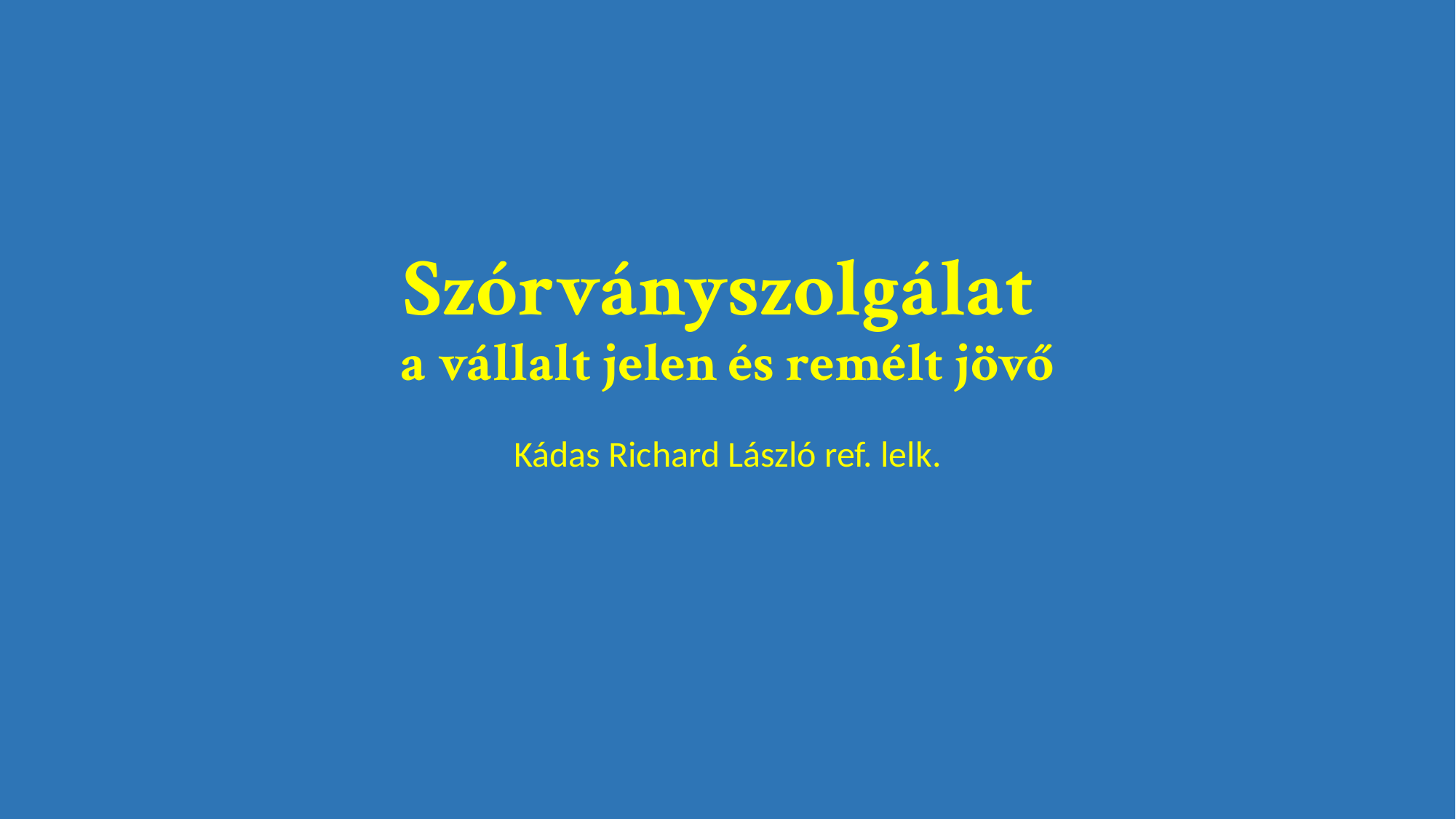

# Szórványszolgálat a vállalt jelen és remélt jövő
Kádas Richard László ref. lelk.